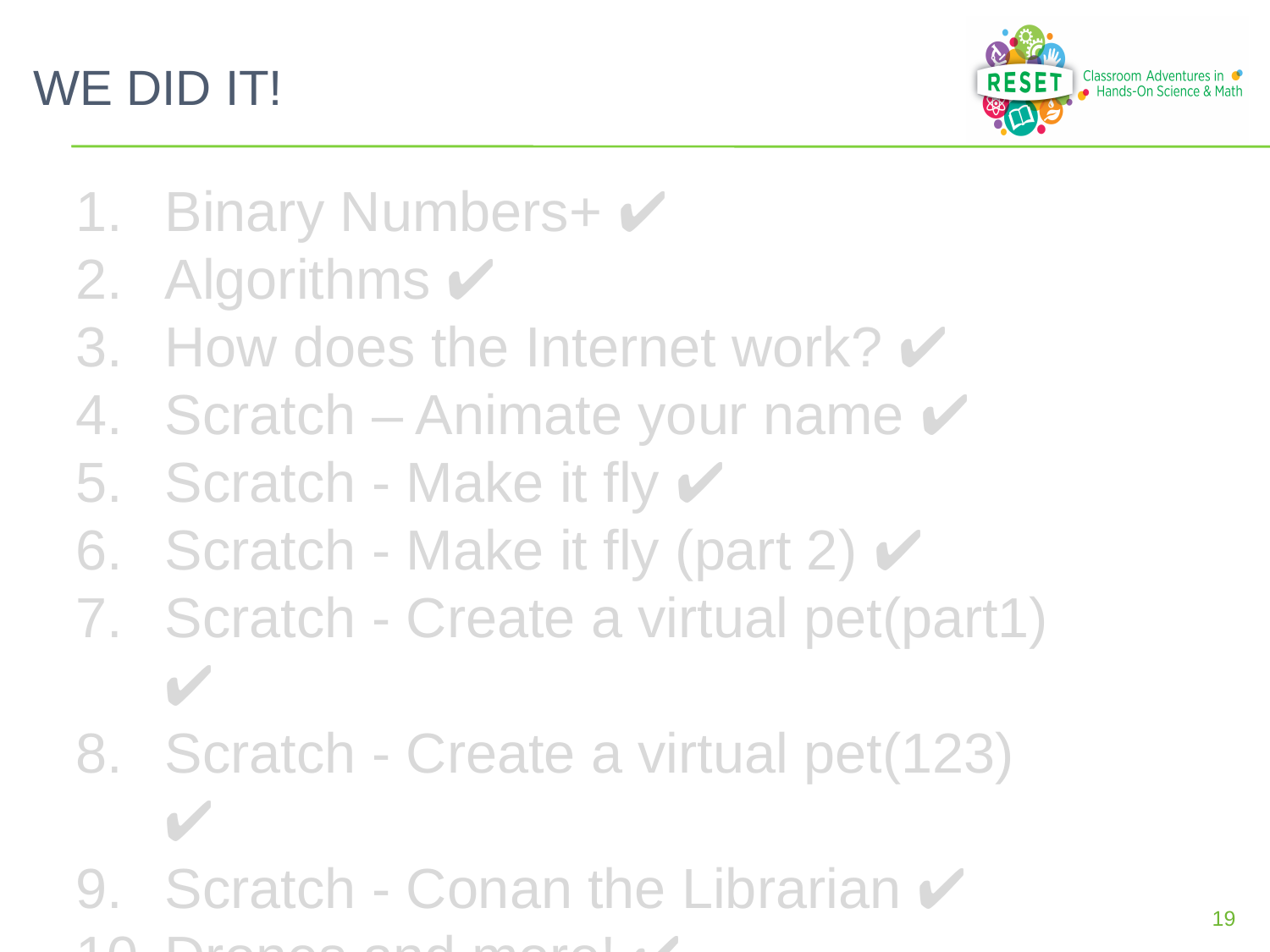

# WE DID IT!
Binary Numbers+ ✔️
Algorithms ✔️
How does the Internet work? ✔️
Scratch – Animate your name ✔️
Scratch - Make it fly ✔️
Scratch - Make it fly (part 2) ✔️
Scratch - Create a virtual pet(part1) ✔️
Scratch - Create a virtual pet(123) ✔️
Scratch - Conan the Librarian ✔️
Drones and more! ✔️
19